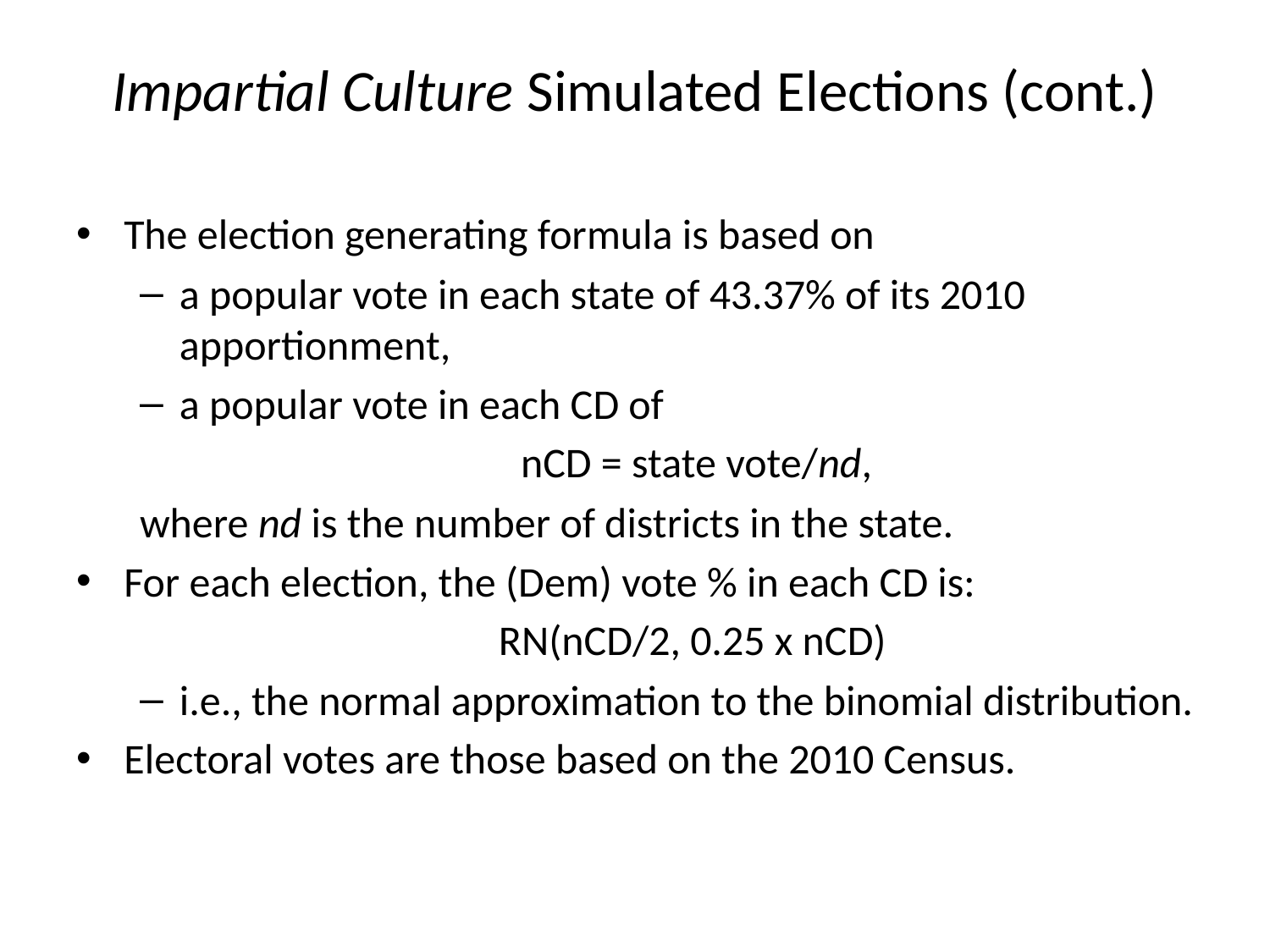

# Impartial Culture Simulated Elections (cont.)
The election generating formula is based on
a popular vote in each state of 43.37% of its 2010 apportionment,
a popular vote in each CD of
			nCD = state vote/nd,
where nd is the number of districts in the state.
For each election, the (Dem) vote % in each CD is:
		           RN(nCD/2, 0.25 x nCD)
i.e., the normal approximation to the binomial distribution.
Electoral votes are those based on the 2010 Census.